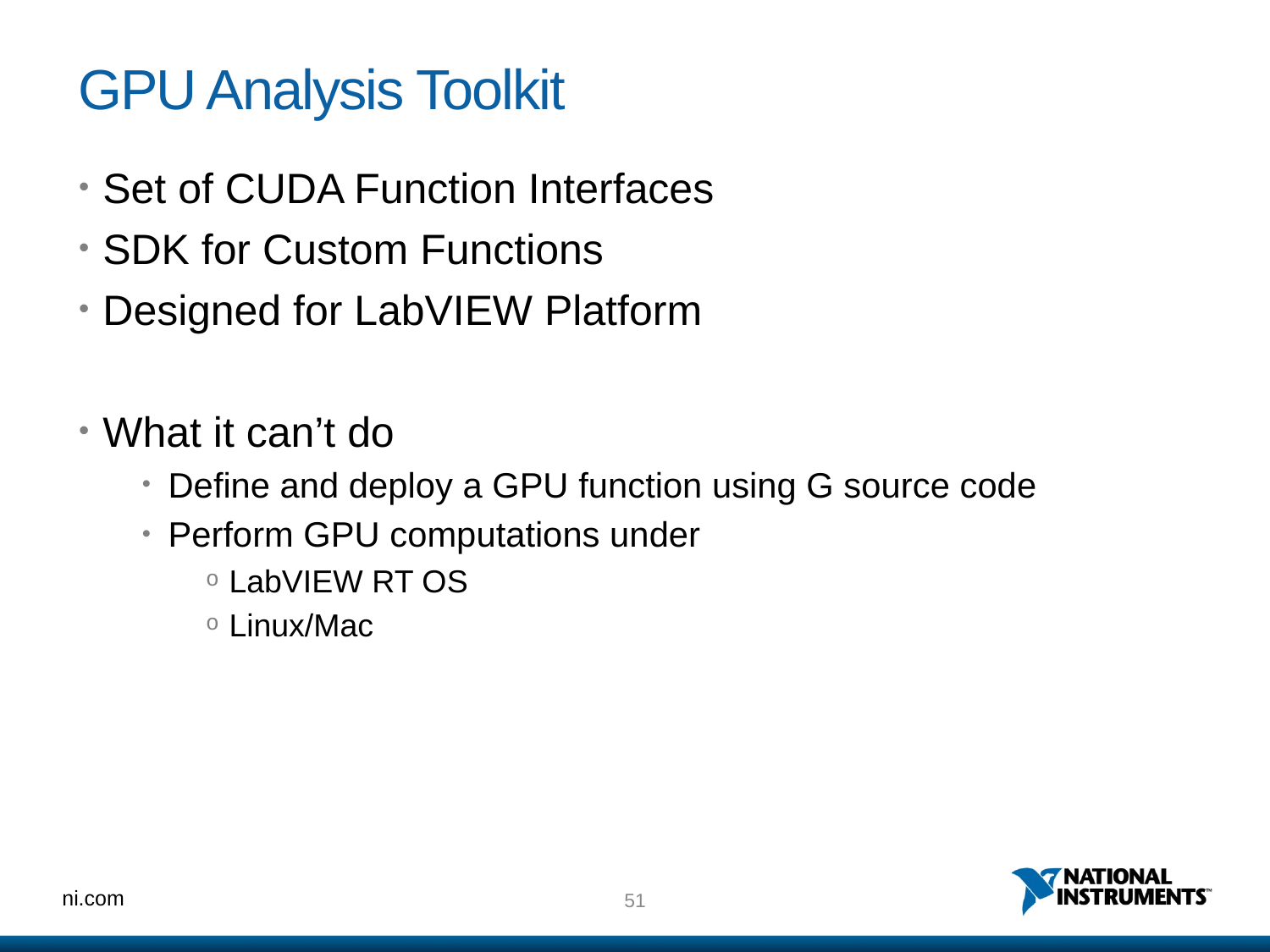

# GPU Analysis Toolkit
Set of CUDA Function Interfaces
SDK for Custom Functions
Designed for LabVIEW Platform

What it can’t do
Define and deploy a GPU function using G source code
Perform GPU computations under
LabVIEW RT OS
Linux/Mac